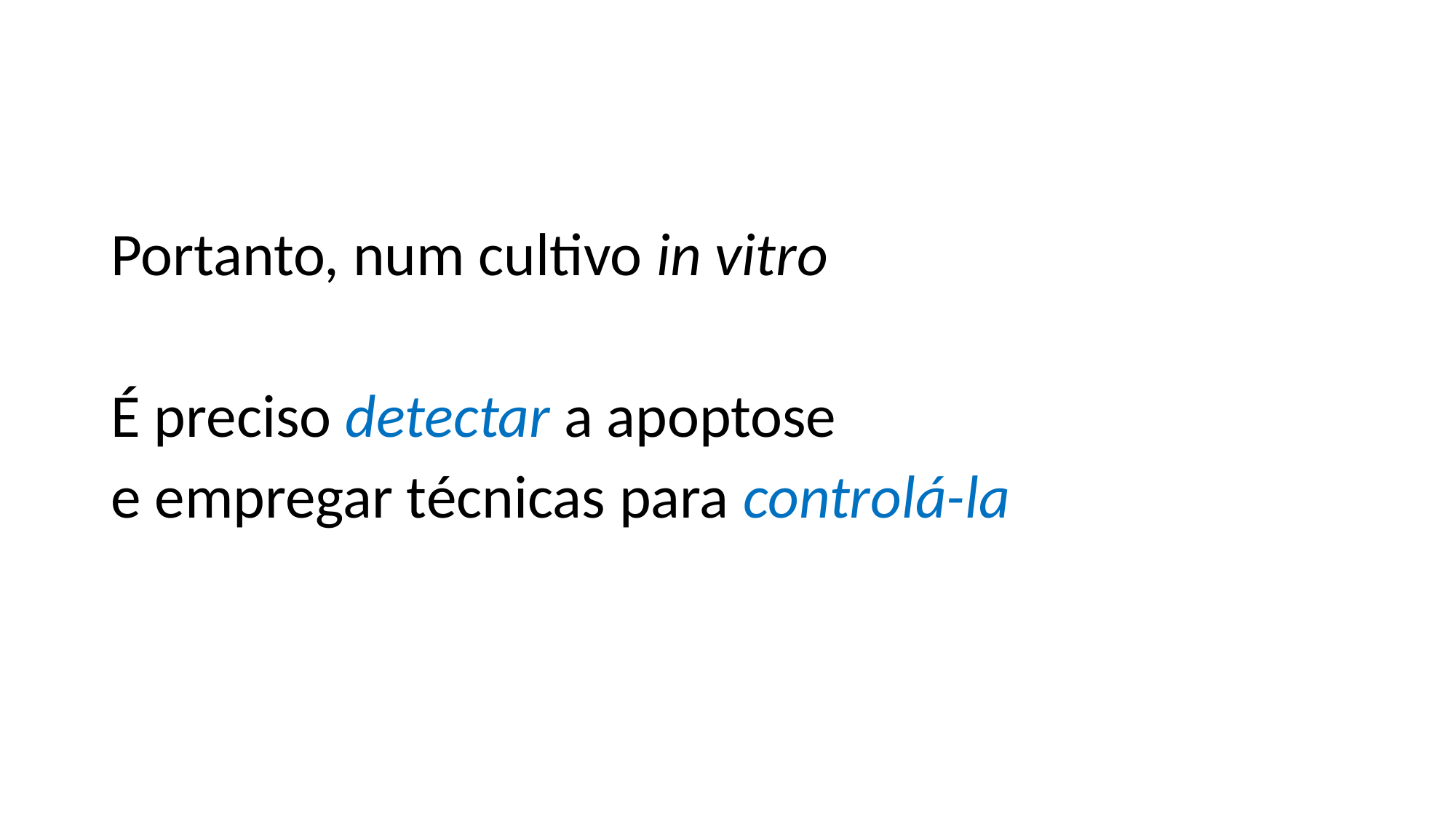

Portanto, num cultivo in vitro

É preciso detectar a apoptose
e empregar técnicas para controlá-la